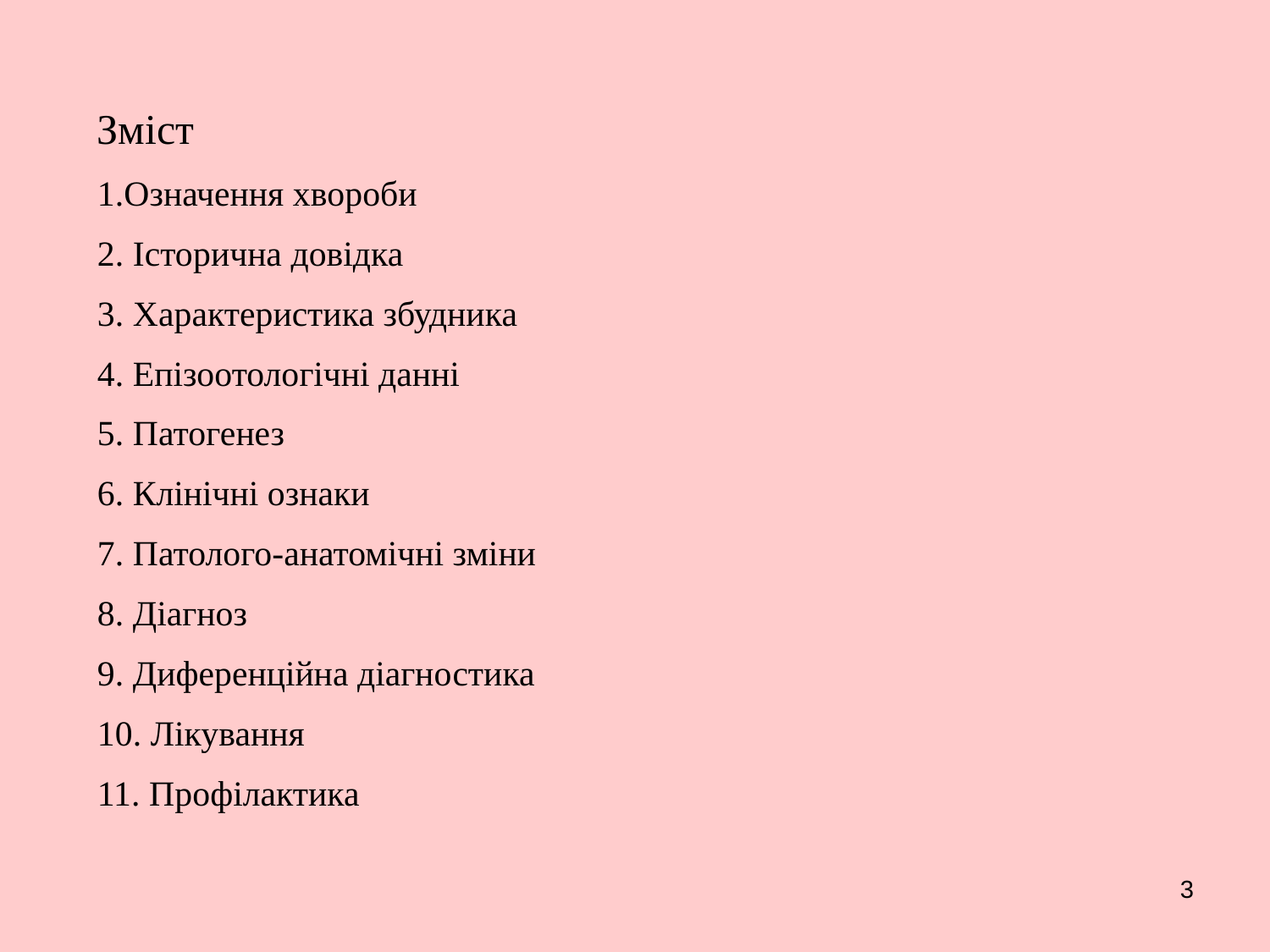

Зміст
1.Означення хвороби
2. Історична довідка
3. Характеристика збудника
4. Епізоотологічні данні
5. Патогенез
6. Клінічні ознаки
7. Патолого-анатомічні зміни
8. Діагноз
9. Диференційна діагностика
10. Лікування
11. Профілактика
3